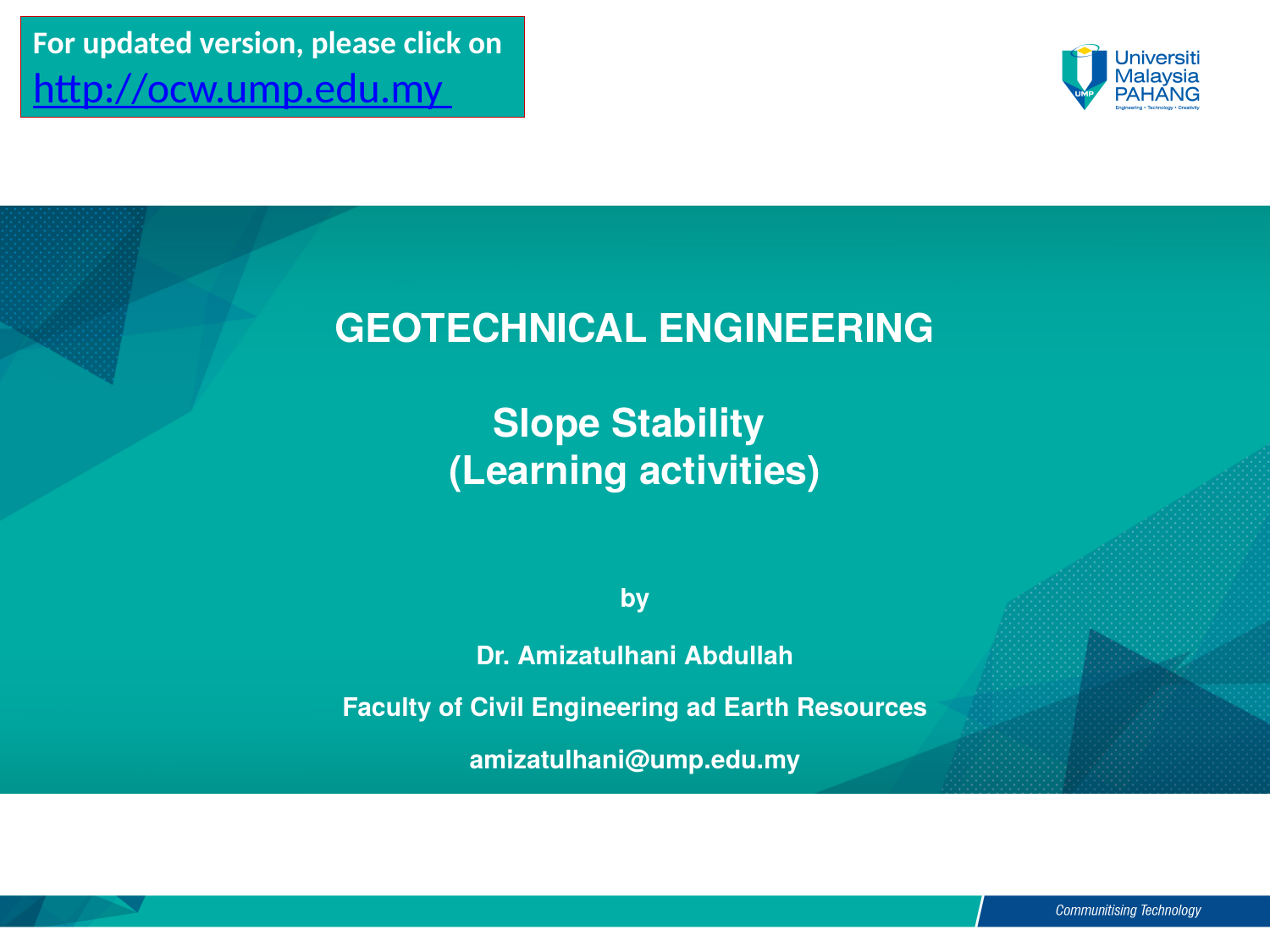

For updated version, please click on
http://ocw.ump.edu.my
# GEOTECHNICAL ENGINEERING Slope Stability (Learning activities)

by
Dr. Amizatulhani Abdullah
Faculty of Civil Engineering ad Earth Resources
amizatulhani@ump.edu.my